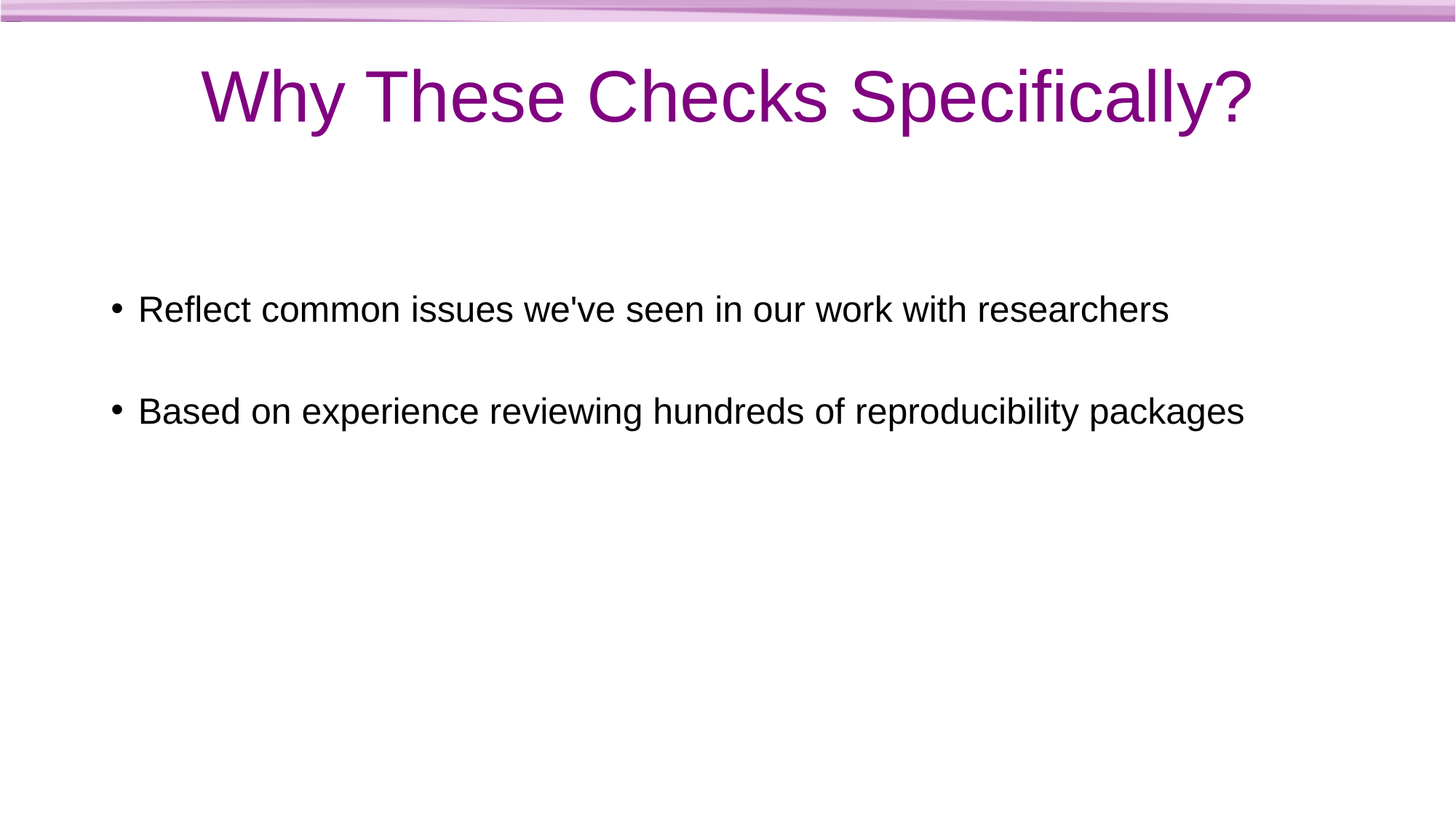

# Why These Checks Specifically?

Reflect common issues we've seen in our work with researchers

Based on experience reviewing hundreds of reproducibility packages